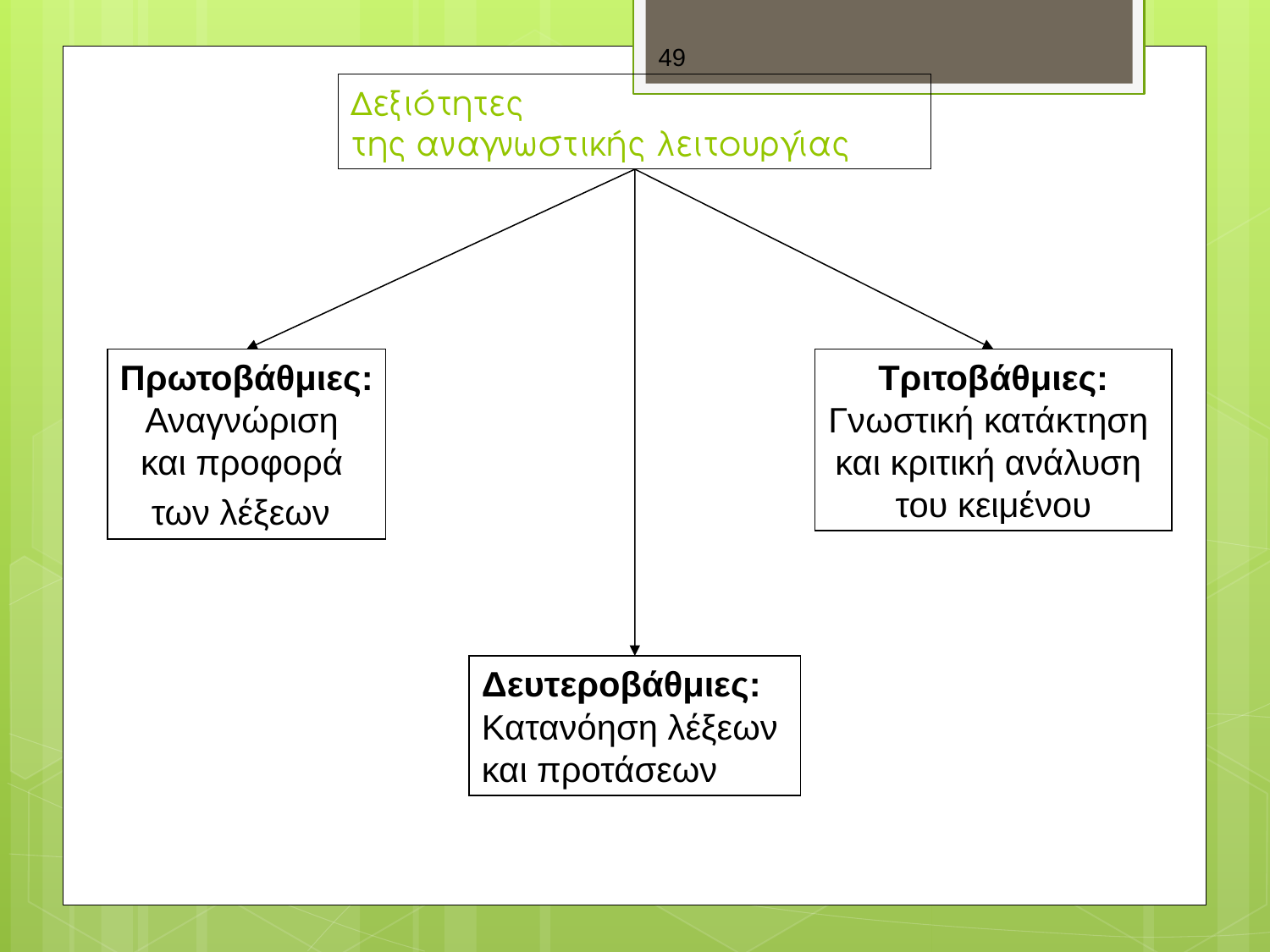

49
# Δεξιότητες της αναγνωστικής λειτουργίας

Πρωτοβάθμιες:
Αναγνώριση
και προφορά
των λέξεων
Τριτοβάθμιες:
Γνωστική κατάκτηση
και κριτική ανάλυση
του κειμένου
Δευτεροβάθμιες:
Κατανόηση λέξεων
και προτάσεων